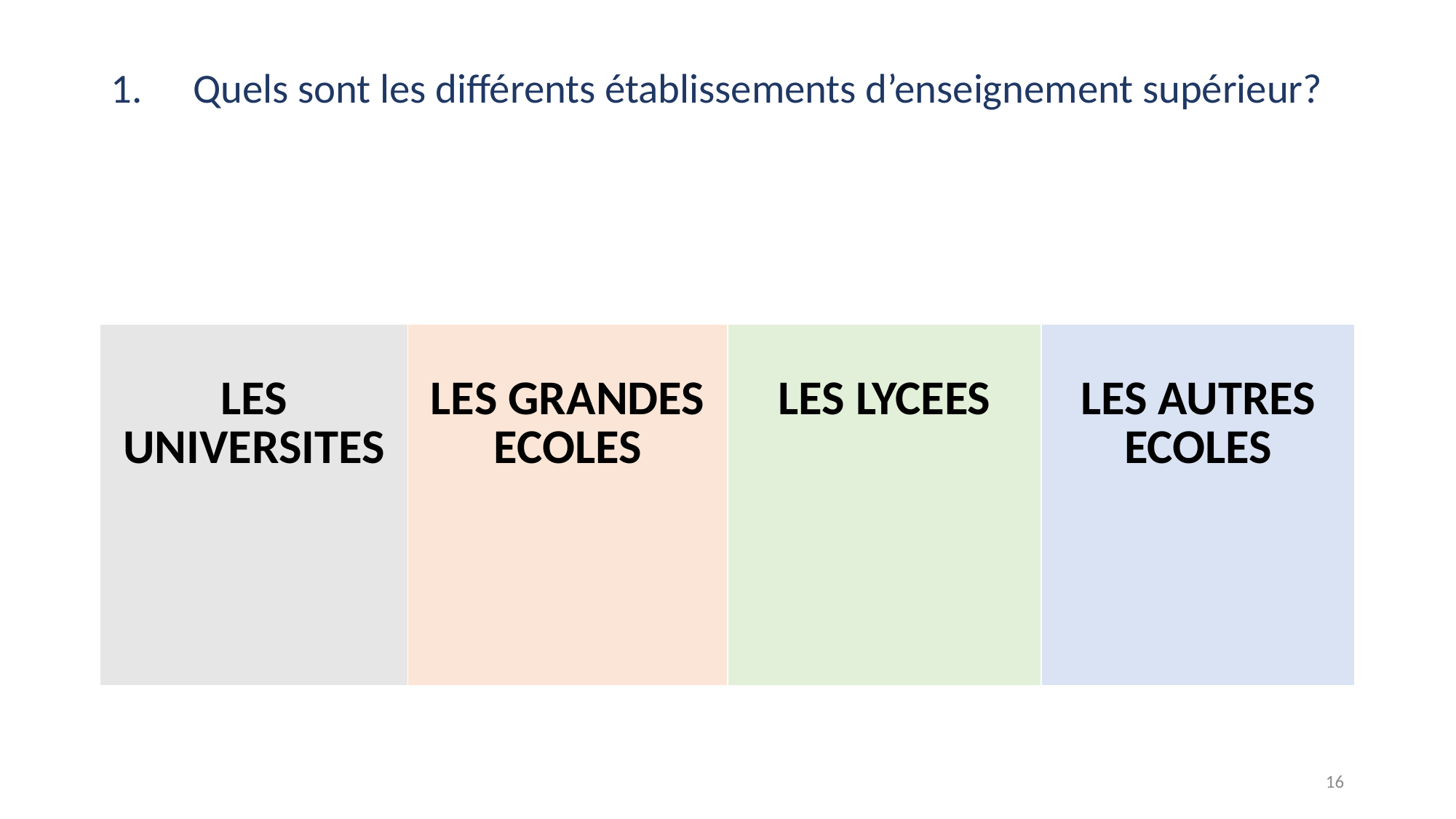

# Quels sont les différents établissements d’enseignement supérieur?
| LES UNIVERSITES | LES GRANDES ECOLES | LES LYCEES | LES AUTRES ECOLES |
| --- | --- | --- | --- |
16